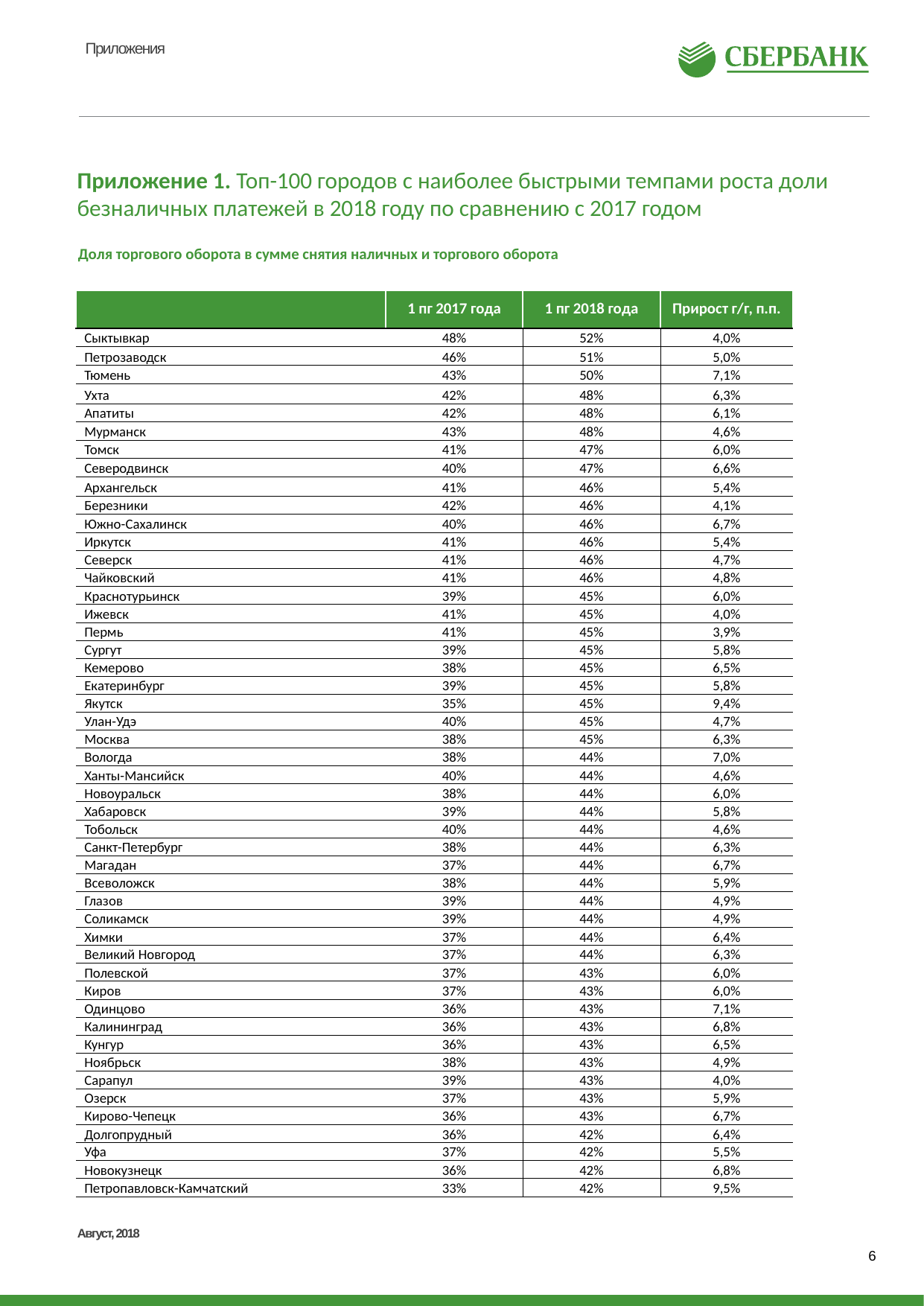

Приложения

Приложение 1. Топ-100 городов с наиболее быстрыми темпами роста доли безналичных платежей в 2018 году по сравнению с 2017 годом
Доля торгового оборота в сумме снятия наличных и торгового оборота
|  | 1 пг 2017 года | 1 пг 2018 года | Прирост г/г, п.п. |
| --- | --- | --- | --- |
| Сыктывкар | 48% | 52% | 4,0% |
| Петрозаводск | 46% | 51% | 5,0% |
| Тюмень | 43% | 50% | 7,1% |
| Ухта | 42% | 48% | 6,3% |
| Апатиты | 42% | 48% | 6,1% |
| Мурманск | 43% | 48% | 4,6% |
| Томск | 41% | 47% | 6,0% |
| Северодвинск | 40% | 47% | 6,6% |
| Архангельск | 41% | 46% | 5,4% |
| Березники | 42% | 46% | 4,1% |
| Южно-Сахалинск | 40% | 46% | 6,7% |
| Иркутск | 41% | 46% | 5,4% |
| Северск | 41% | 46% | 4,7% |
| Чайковский | 41% | 46% | 4,8% |
| Краснотурьинск | 39% | 45% | 6,0% |
| Ижевск | 41% | 45% | 4,0% |
| Пермь | 41% | 45% | 3,9% |
| Сургут | 39% | 45% | 5,8% |
| Кемерово | 38% | 45% | 6,5% |
| Екатеринбург | 39% | 45% | 5,8% |
| Якутск | 35% | 45% | 9,4% |
| Улан-Удэ | 40% | 45% | 4,7% |
| Москва | 38% | 45% | 6,3% |
| Вологда | 38% | 44% | 7,0% |
| Ханты-Мансийск | 40% | 44% | 4,6% |
| Новоуральск | 38% | 44% | 6,0% |
| Хабаровск | 39% | 44% | 5,8% |
| Тобольск | 40% | 44% | 4,6% |
| Санкт-Петербург | 38% | 44% | 6,3% |
| Магадан | 37% | 44% | 6,7% |
| Всеволожск | 38% | 44% | 5,9% |
| Глазов | 39% | 44% | 4,9% |
| Соликамск | 39% | 44% | 4,9% |
| Химки | 37% | 44% | 6,4% |
| Великий Новгород | 37% | 44% | 6,3% |
| Полевской | 37% | 43% | 6,0% |
| Киров | 37% | 43% | 6,0% |
| Одинцово | 36% | 43% | 7,1% |
| Калининград | 36% | 43% | 6,8% |
| Кунгур | 36% | 43% | 6,5% |
| Ноябрьск | 38% | 43% | 4,9% |
| Сарапул | 39% | 43% | 4,0% |
| Озерск | 37% | 43% | 5,9% |
| Кирово-Чепецк | 36% | 43% | 6,7% |
| Долгопрудный | 36% | 42% | 6,4% |
| Уфа | 37% | 42% | 5,5% |
| Новокузнецк | 36% | 42% | 6,8% |
| Петропавловск-Камчатский | 33% | 42% | 9,5% |
раз
12
8
4
0
Август, 2018
6